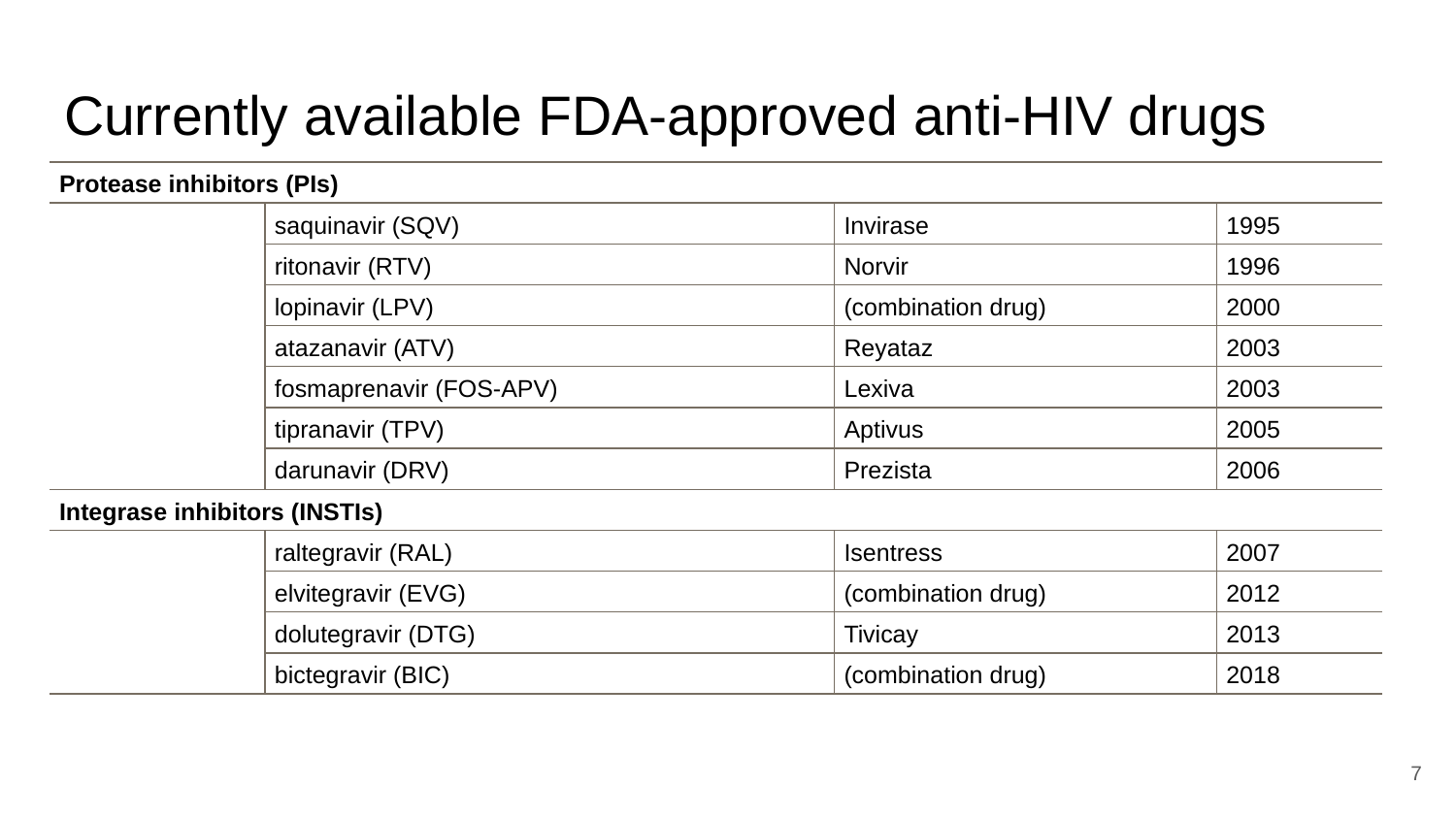

# Currently available FDA-approved anti-HIV drugs
| Protease inhibitors (PIs) |  |  |  |
| --- | --- | --- | --- |
|  | saquinavir (SQV) | Invirase | 1995 |
|  | ritonavir (RTV) | Norvir | 1996 |
|  | lopinavir (LPV) | (combination drug) | 2000 |
|  | atazanavir (ATV) | Reyataz | 2003 |
|  | fosmaprenavir (FOS-APV) | Lexiva | 2003 |
|  | tipranavir (TPV) | Aptivus | 2005 |
|  | darunavir (DRV) | Prezista | 2006 |
| Integrase inhibitors (INSTIs) |  |  |  |
|  | raltegravir (RAL) | Isentress | 2007 |
|  | elvitegravir (EVG) | (combination drug) | 2012 |
|  | dolutegravir (DTG) | Tivicay | 2013 |
|  | bictegravir (BIC) | (combination drug) | 2018 |
7